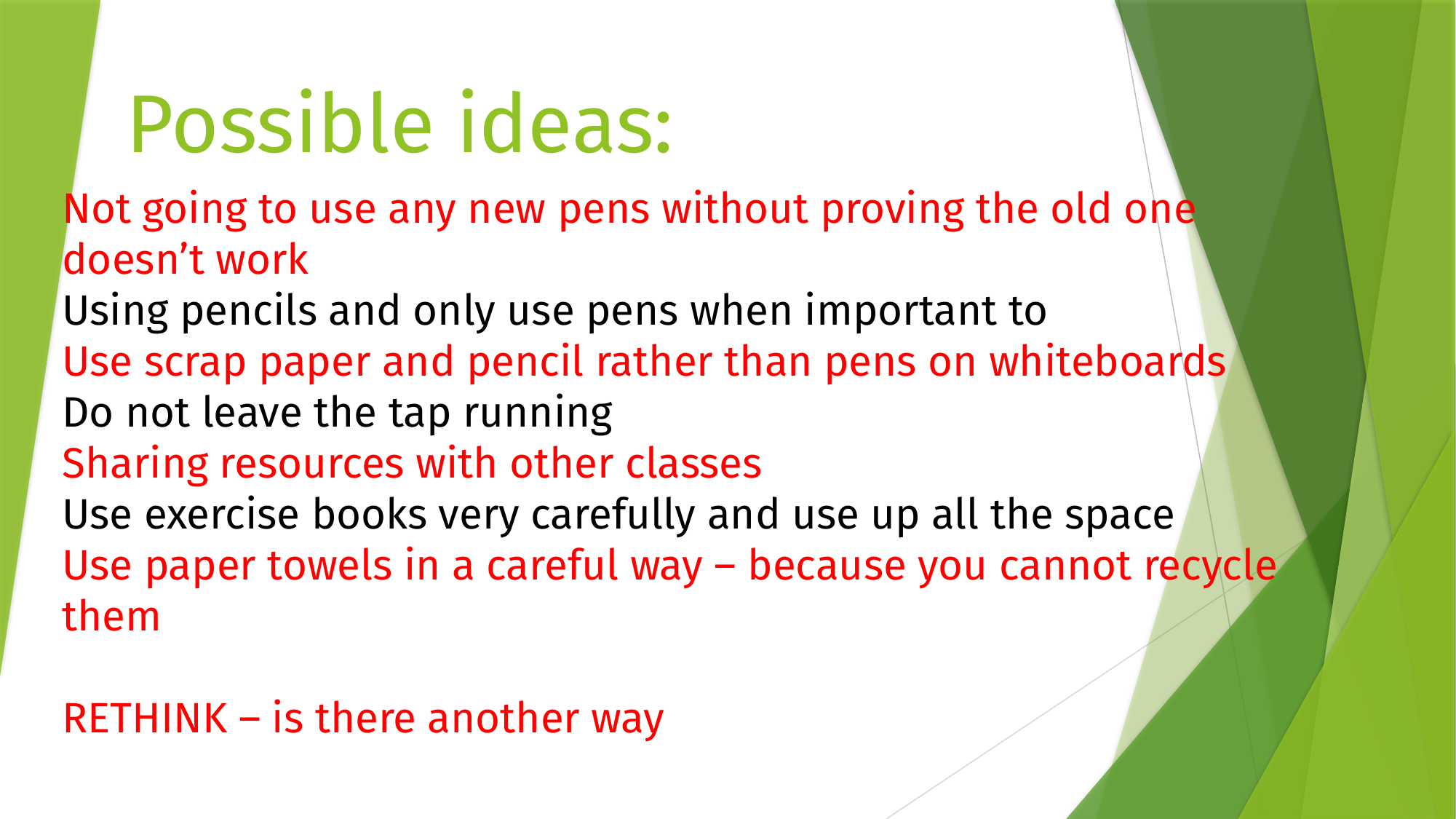

Possible ideas:
Not going to use any new pens without proving the old one doesn’t work
Using pencils and only use pens when important to
Use scrap paper and pencil rather than pens on whiteboards
Do not leave the tap running
Sharing resources with other classes
Use exercise books very carefully and use up all the space
Use paper towels in a careful way – because you cannot recycle them

RETHINK – is there another way